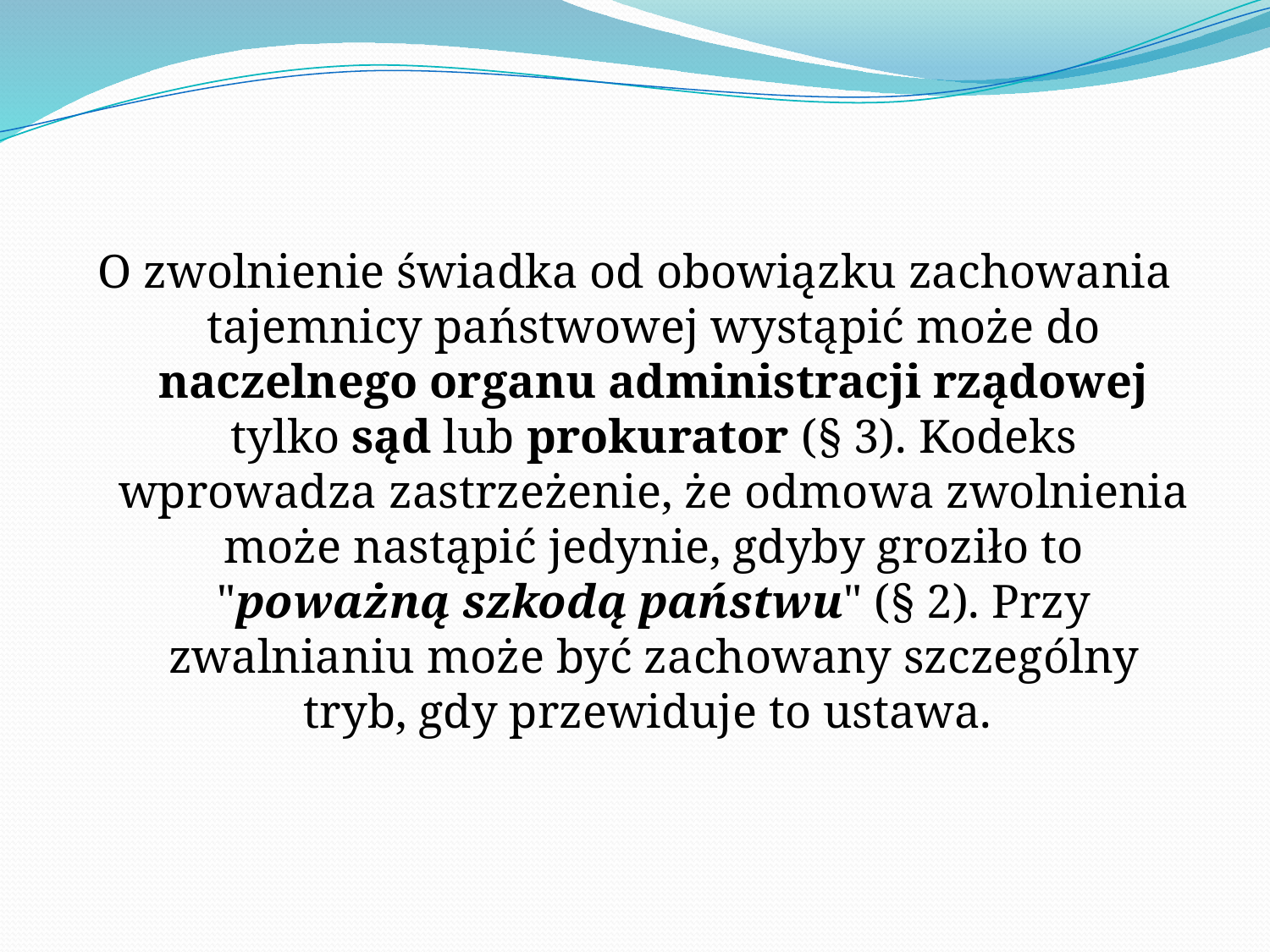

O zwolnienie świadka od obowiązku zachowania tajemnicy państwowej wystąpić może do naczelnego organu administracji rządowej tylko sąd lub prokurator (§ 3). Kodeks wprowadza zastrzeżenie, że odmowa zwolnienia może nastąpić jedynie, gdyby groziło to "poważną szkodą państwu" (§ 2). Przy zwalnianiu może być zachowany szczególny tryb, gdy przewiduje to ustawa.